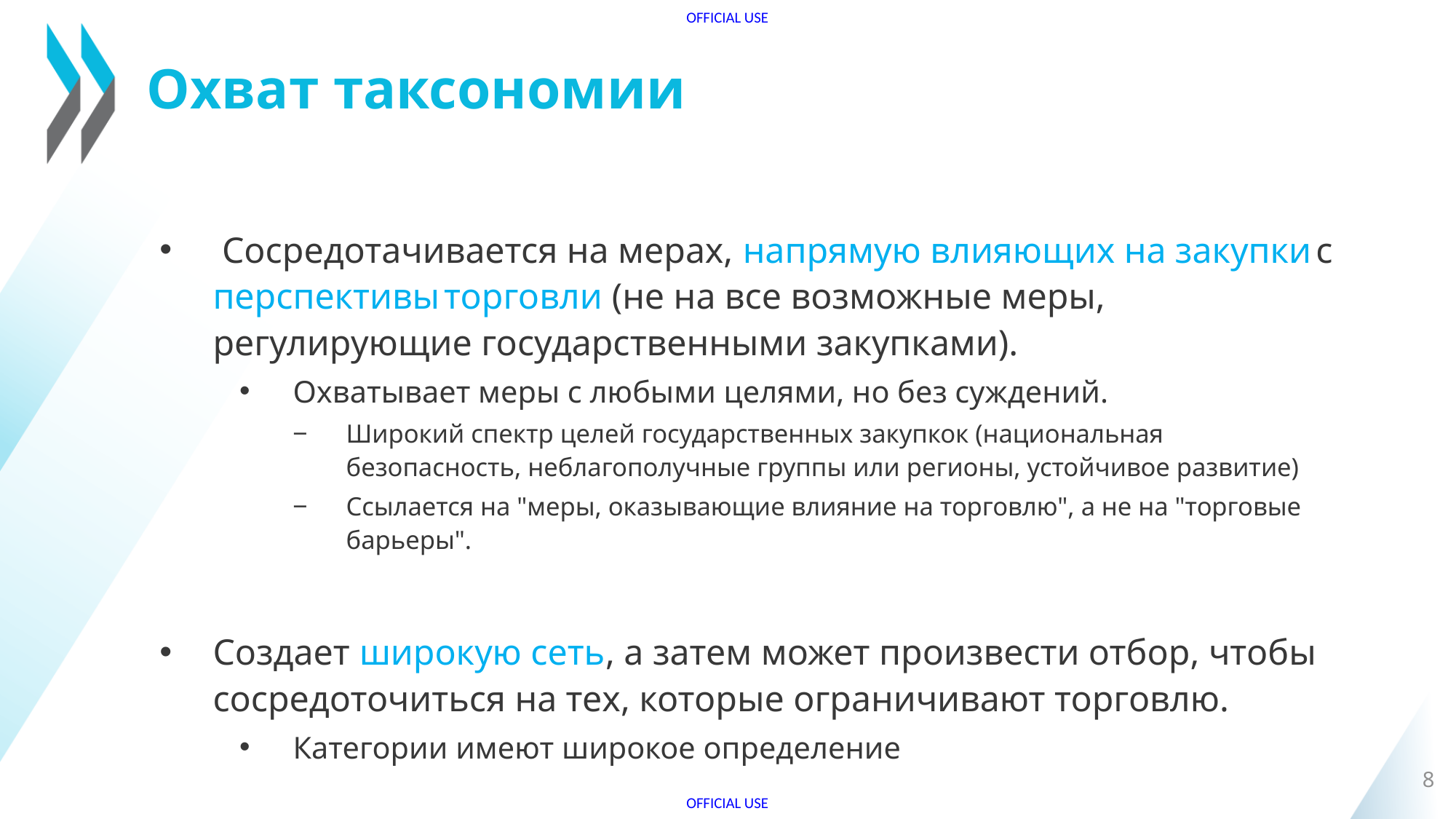

Охват таксономии
 Сосредотачивается на мерах, напрямую влияющих на закупки с перспективы торговли (не на все возможные меры, регулирующие государственными закупками).
Охватывает меры с любыми целями, но без суждений.
Широкий спектр целей государственных закупкок (национальная безопасность, неблагополучные группы или регионы, устойчивое развитие)
Ссылается на "меры, оказывающие влияние на торговлю", а не на "торговые барьеры".

Создает широкую сеть, а затем может произвести отбор, чтобы сосредоточиться на тех, которые ограничивают торговлю.
Категории имеют широкое определение

8